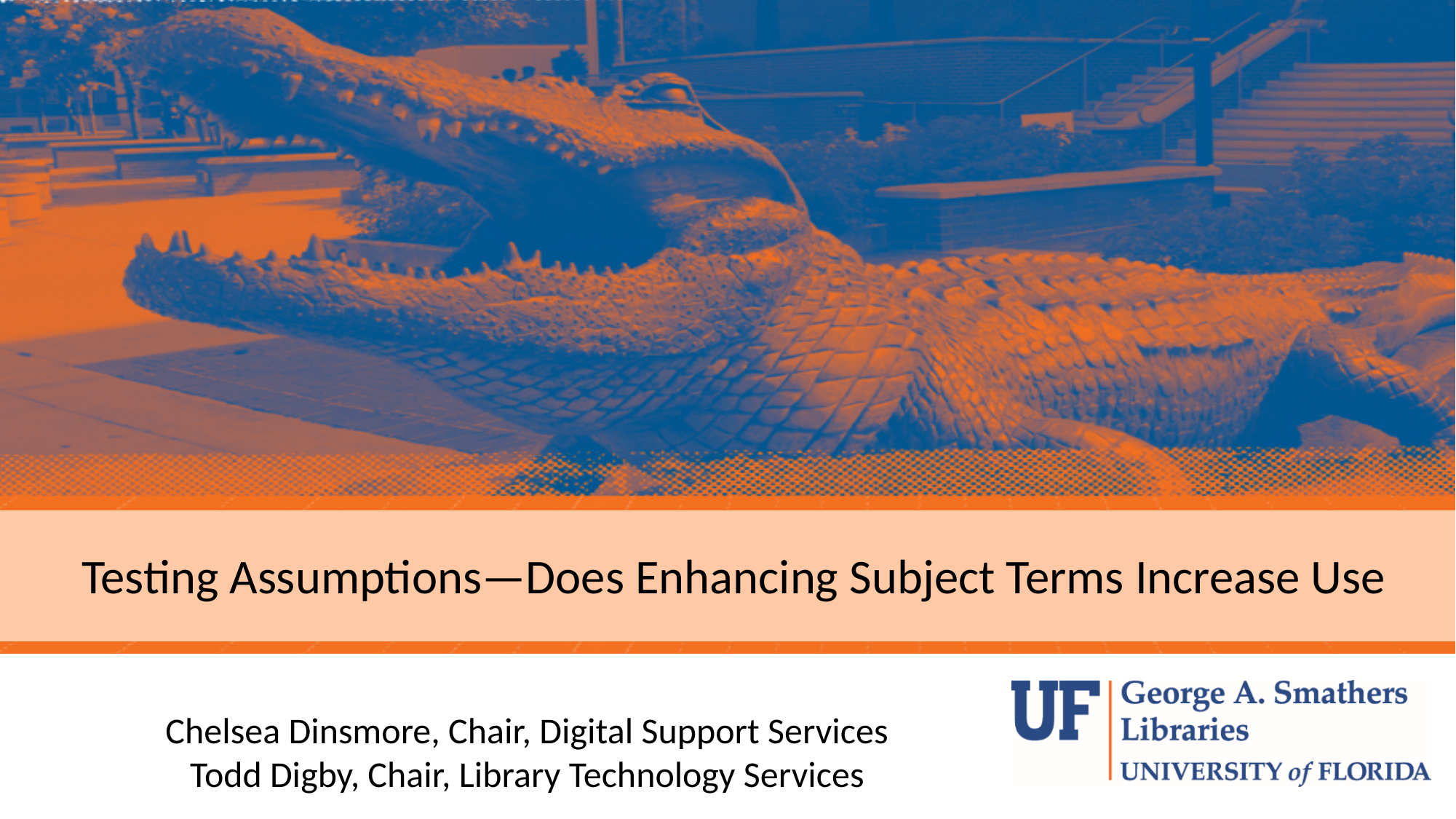

Testing Assumptions—Does Enhancing Subject Terms Increase Use
Chelsea Dinsmore, Chair, Digital Support Services
Todd Digby, Chair, Library Technology Services